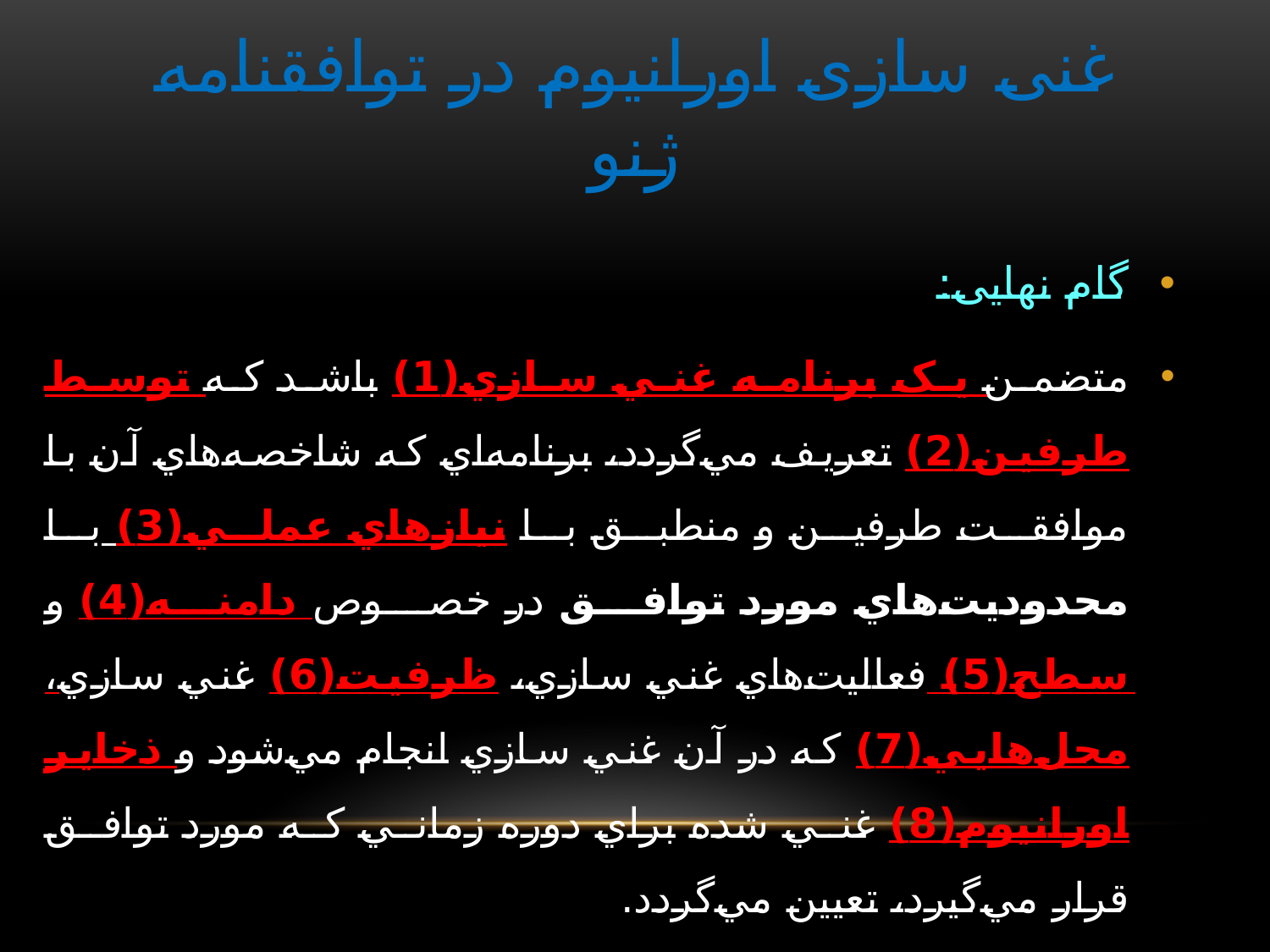

# غنی سازی اورانیوم در توافقنامه ژنو
گام نهایی:
متضمن يک برنامه غني سازي(1) باشد که توسط طرفين(2) تعريف مي‌گردد، برنامه‌اي که شاخصه‌هاي آن با موافقت طرفين و منطبق با نيازهاي عملي(3) با محدوديت‌هاي مورد توافق در خصوص دامنه(4) و سطح(5) فعاليت‌هاي غني سازي، ظرفيت(6) غني سازي، محل‌هايي(7) که در آن غني سازي انجام مي‌شود و ذخاير اورانيوم(8) غني شده براي دوره زماني که مورد توافق قرار مي‌گيرد، تعيين مي‌گردد.